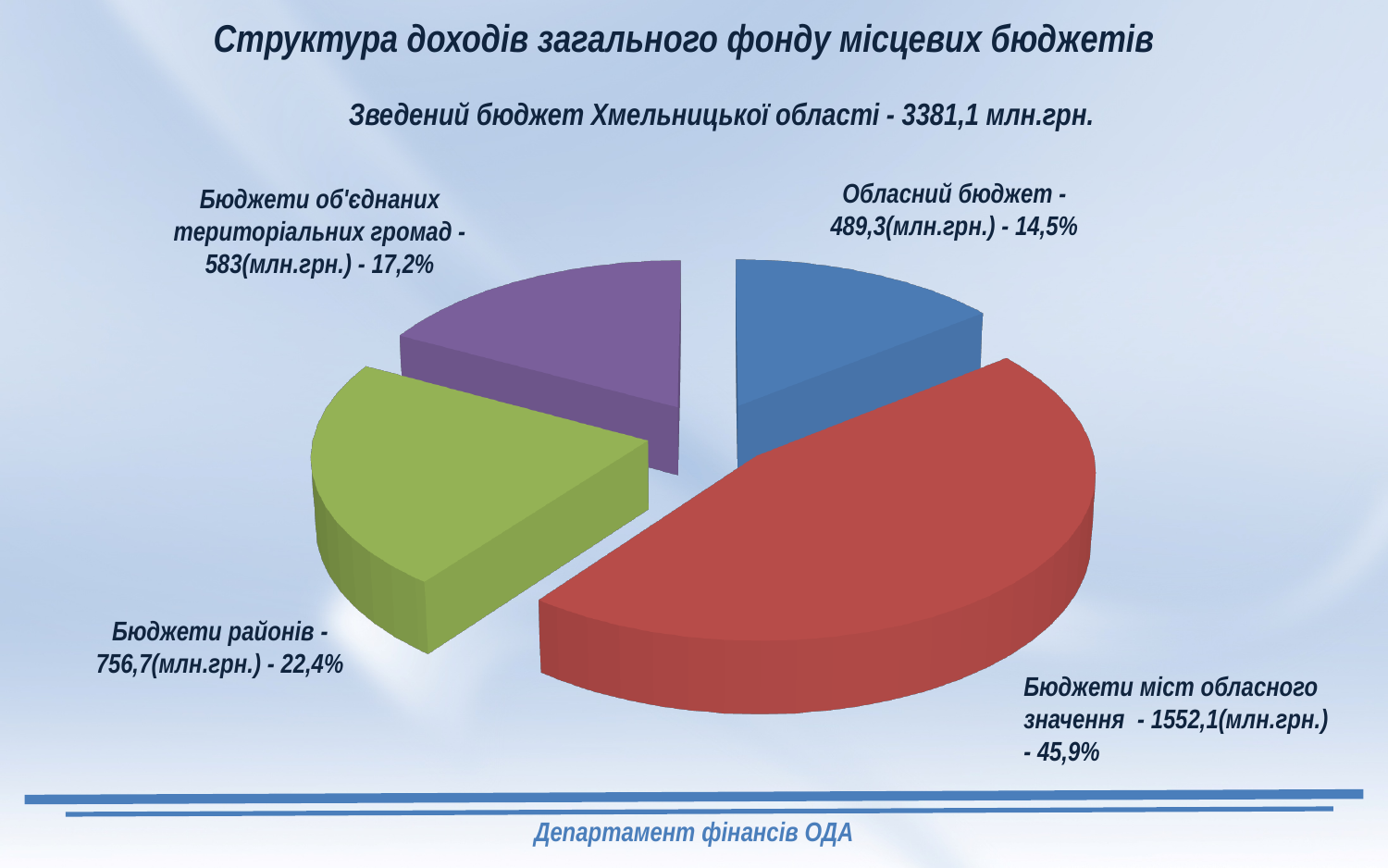

Структура доходів загального фонду місцевих бюджетів
| Зведений бюджет Хмельницької області - 3381,1 млн.грн. |
| --- |
Обласний бюджет - 489,3(млн.грн.) - 14,5%
Бюджети об'єднаних територіальних громад - 583(млн.грн.) - 17,2%

[unsupported chart]

Бюджети районів - 756,7(млн.грн.) - 22,4%
Бюджети міст обласного значення  - 1552,1(млн.грн.) - 45,9%
Департамент фінансів ОДА